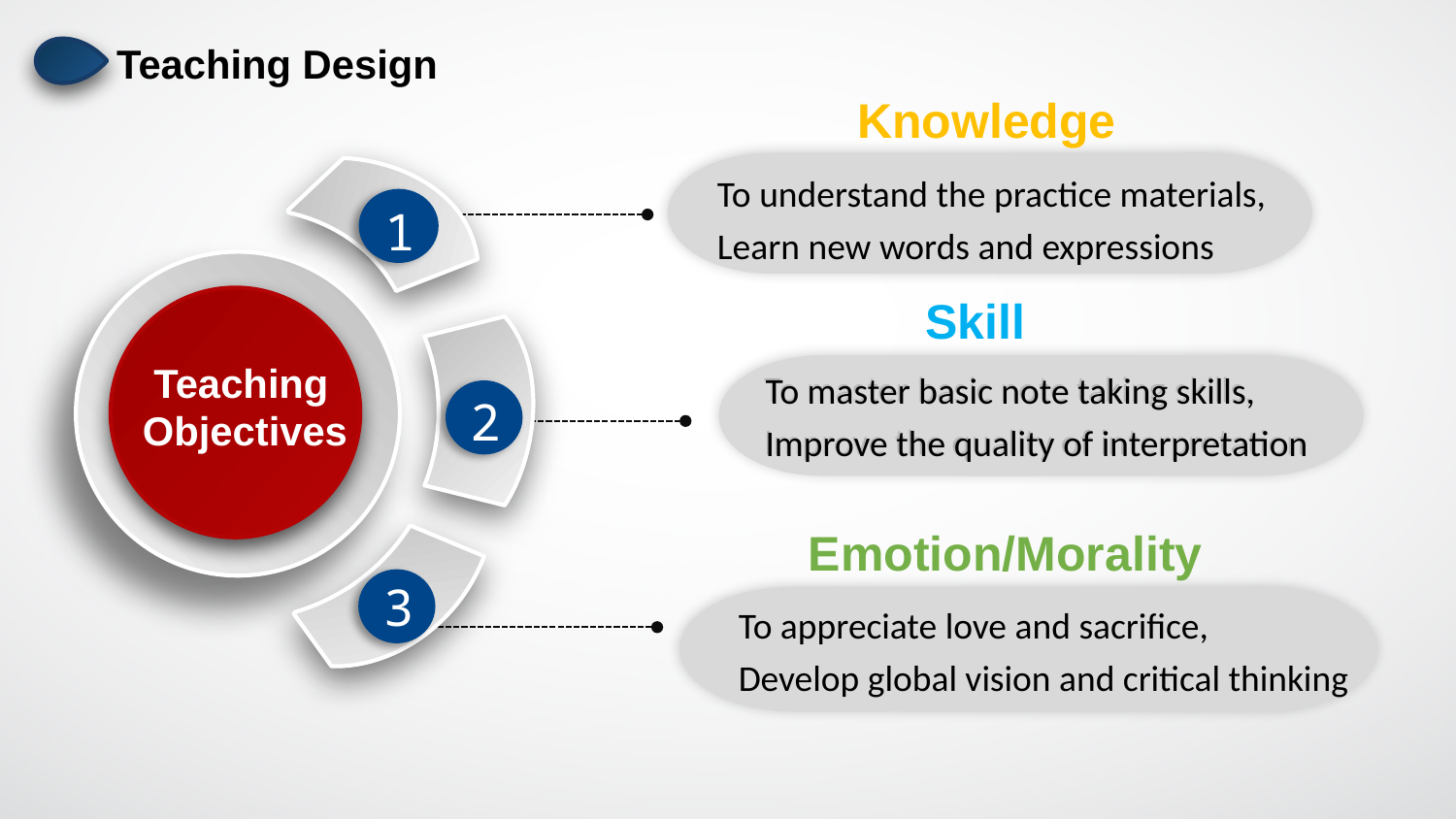

Teaching Design
Knowledge

To understand the practice materials,
Learn new words and expressions

1

Skill

 Teaching Objectives
To master basic note taking skills,
Improve the quality of interpretation

2
Emotion/Morality

3

To appreciate love and sacrifice,
Develop global vision and critical thinking